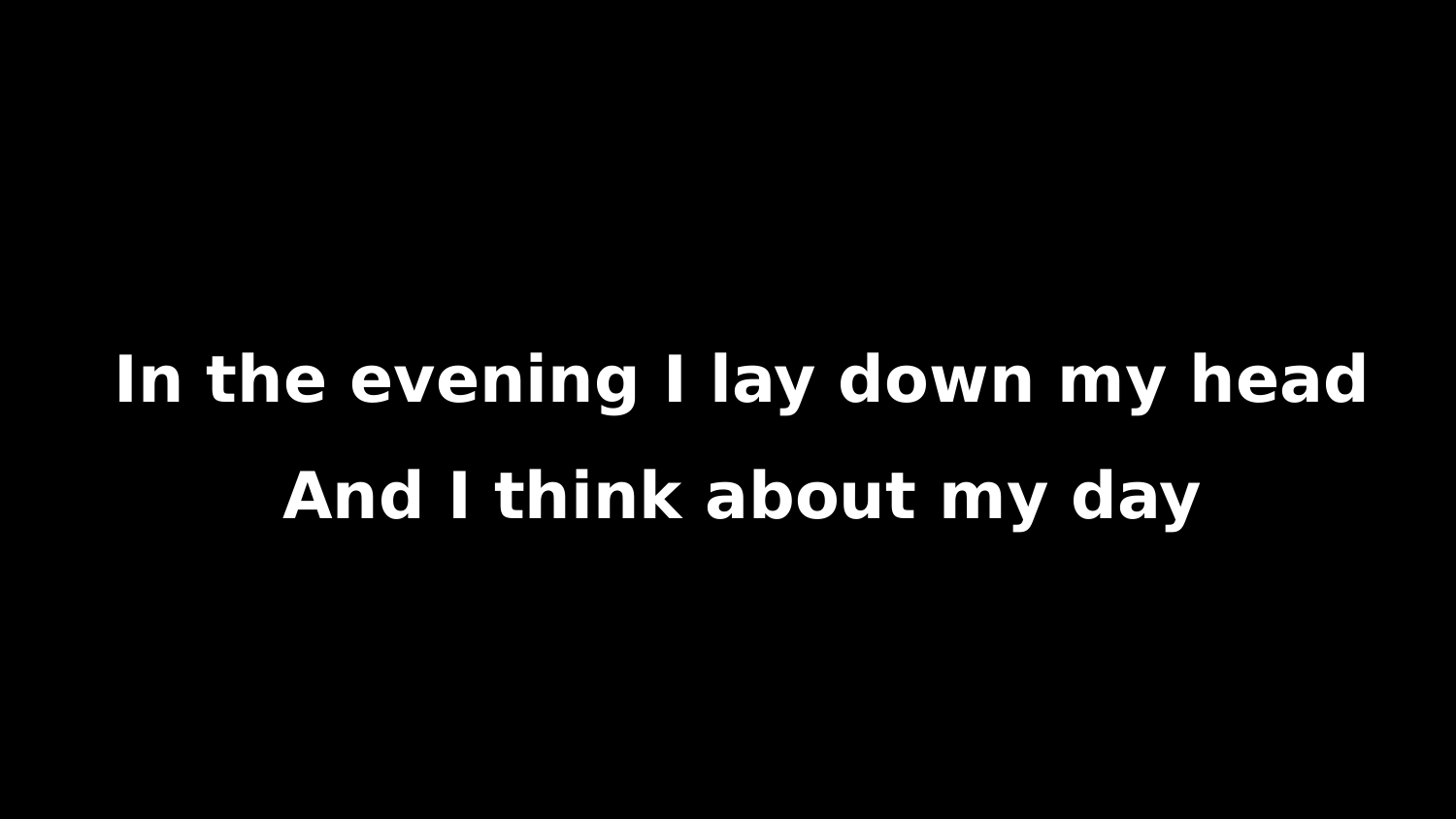

In the evening I lay down my head
And I think about my day